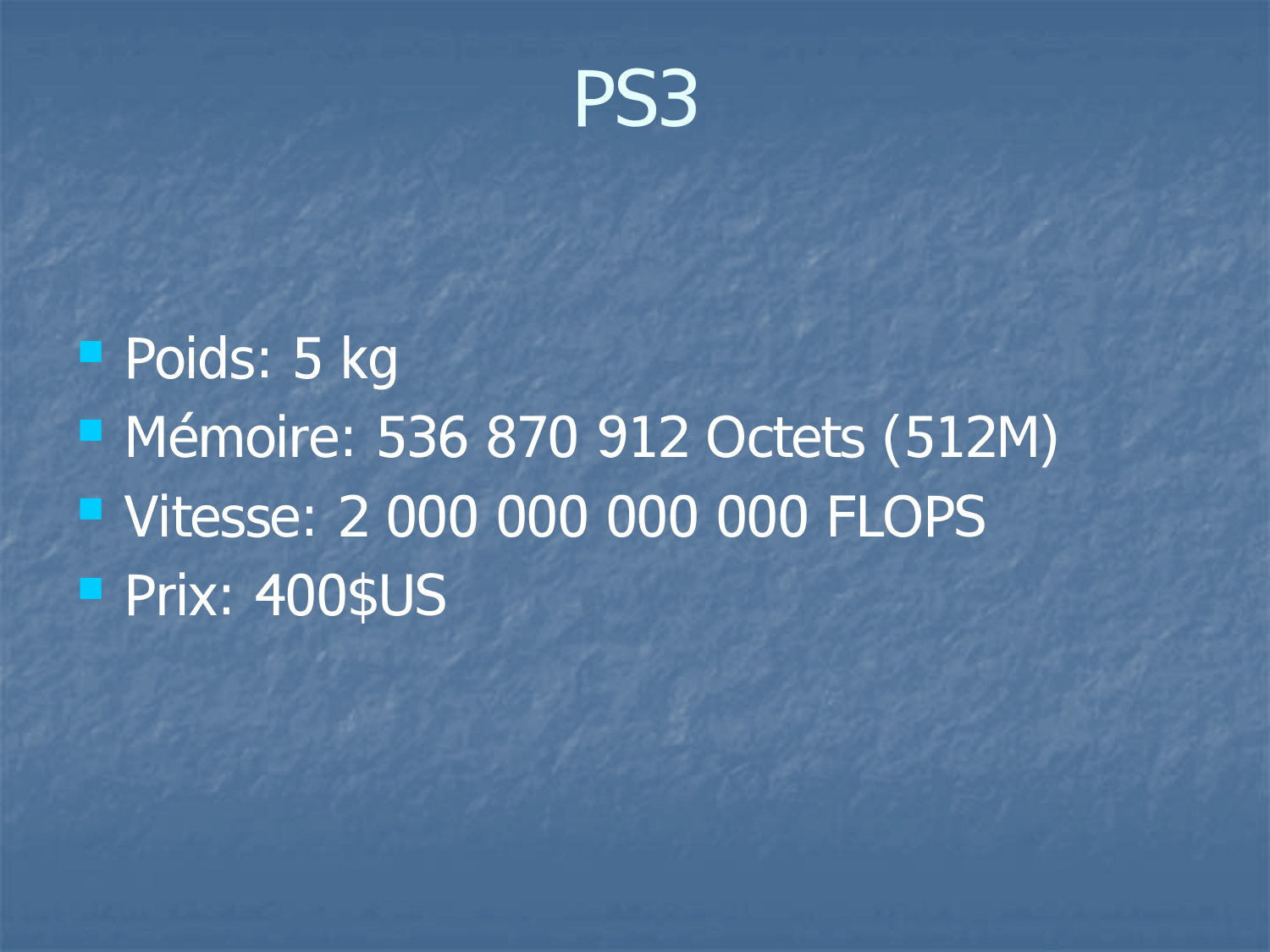

PS3
#
Poids: 5 kg
Mémoire: 536 870 912 Octets (512M)
Vitesse: 2 000 000 000 000 FLOPS
Prix: 400$US